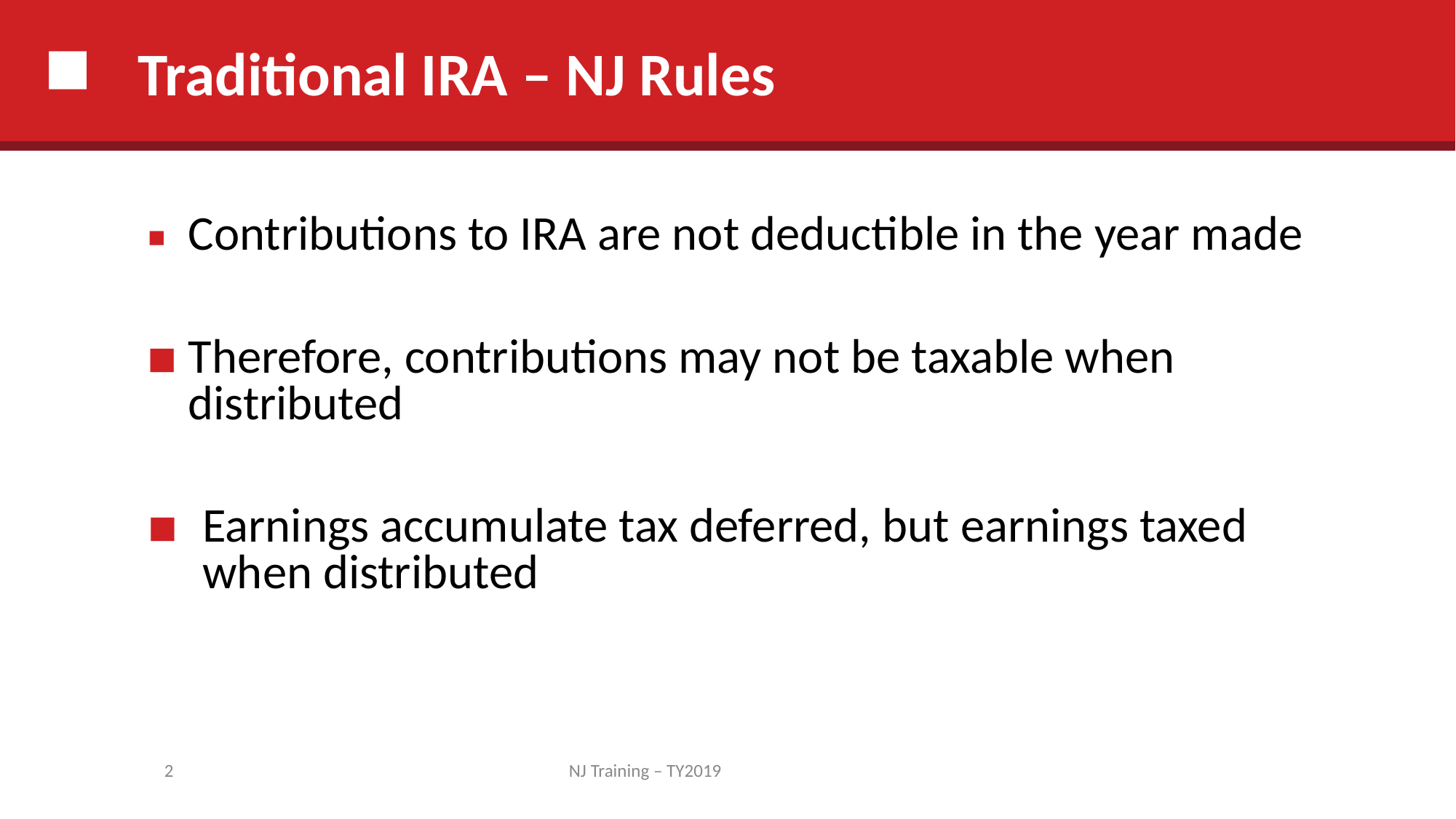

# Traditional IRA – NJ Rules
Contributions to IRA are not deductible in the year made

Therefore, contributions may not be taxable when distributed

Earnings accumulate tax deferred, but earnings taxed when distributed

2
NJ Training – TY2019